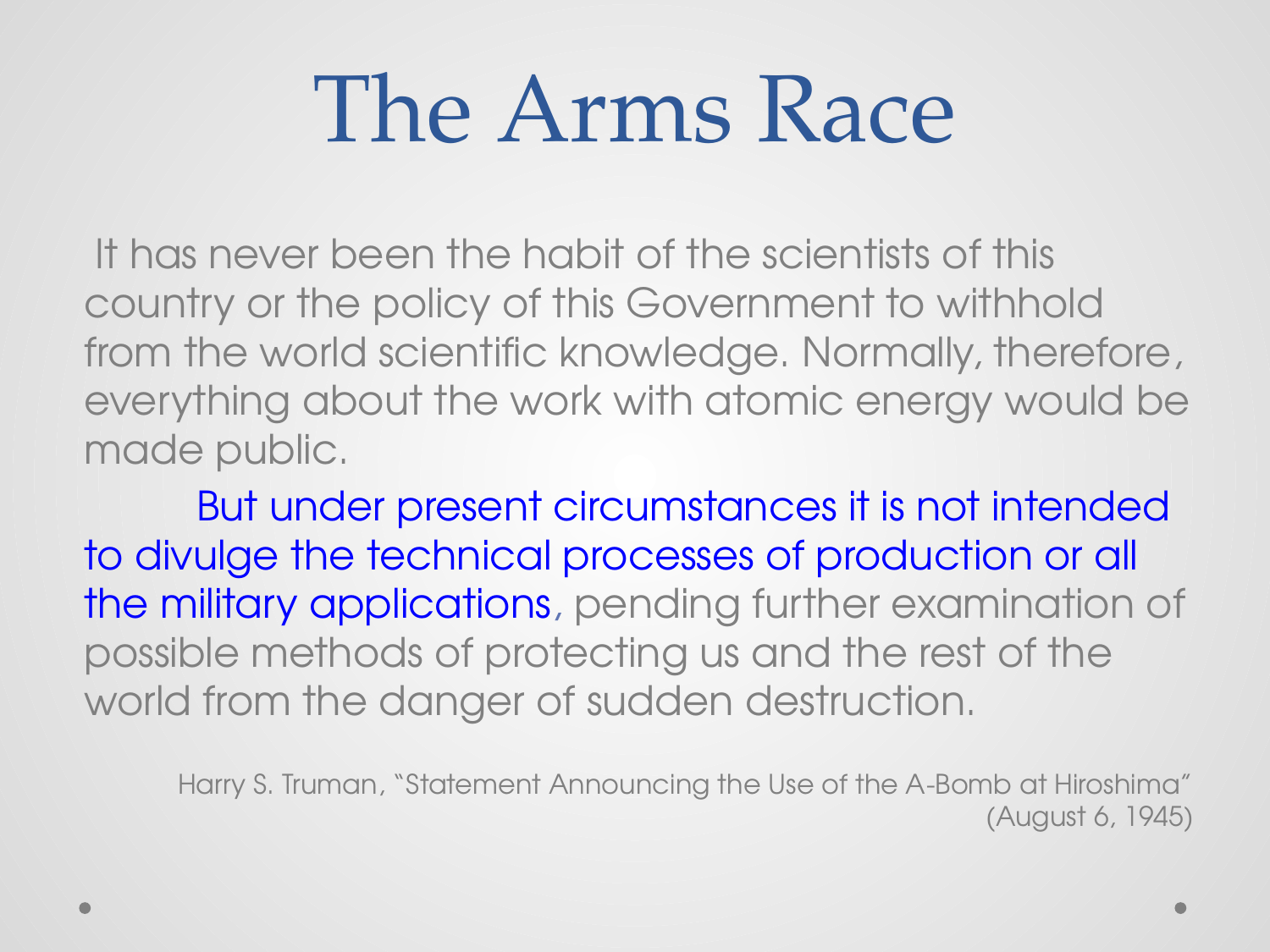

# The Arms Race
 It has never been the habit of the scientists of this country or the policy of this Government to withhold from the world scientific knowledge. Normally, therefore, everything about the work with atomic energy would be made public.
          But under present circumstances it is not intended to divulge the technical processes of production or all the military applications, pending further examination of possible methods of protecting us and the rest of the world from the danger of sudden destruction.

Harry S. Truman, “Statement Announcing the Use of the A-Bomb at Hiroshima” (August 6, 1945)